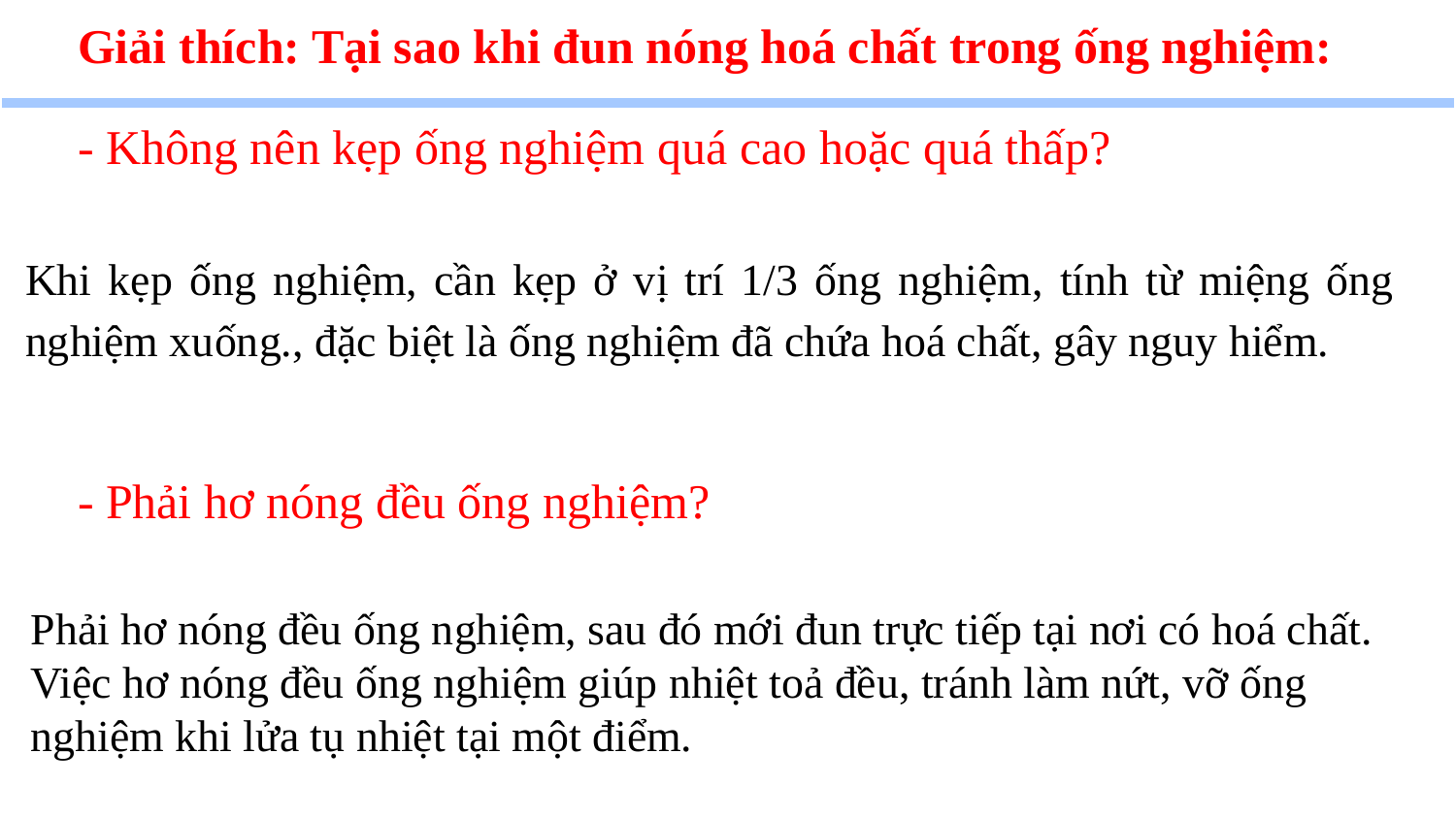

Giải thích: Tại sao khi đun nóng hoá chất trong ống nghiệm:

- Không nên kẹp ống nghiệm quá cao hoặc quá thấp?

- Phải hơ nóng đều ống nghiệm?

Khi kẹp ống nghiệm, cần kẹp ở vị trí 1/3 ống nghiệm, tính từ miệng ống nghiệm xuống., đặc biệt là ống nghiệm đã chứa hoá chất, gây nguy hiểm.
Phải hơ nóng đều ống nghiệm, sau đó mới đun trực tiếp tại nơi có hoá chất. Việc hơ nóng đều ống nghiệm giúp nhiệt toả đều, tránh làm nứt, vỡ ống nghiệm khi lửa tụ nhiệt tại một điểm.